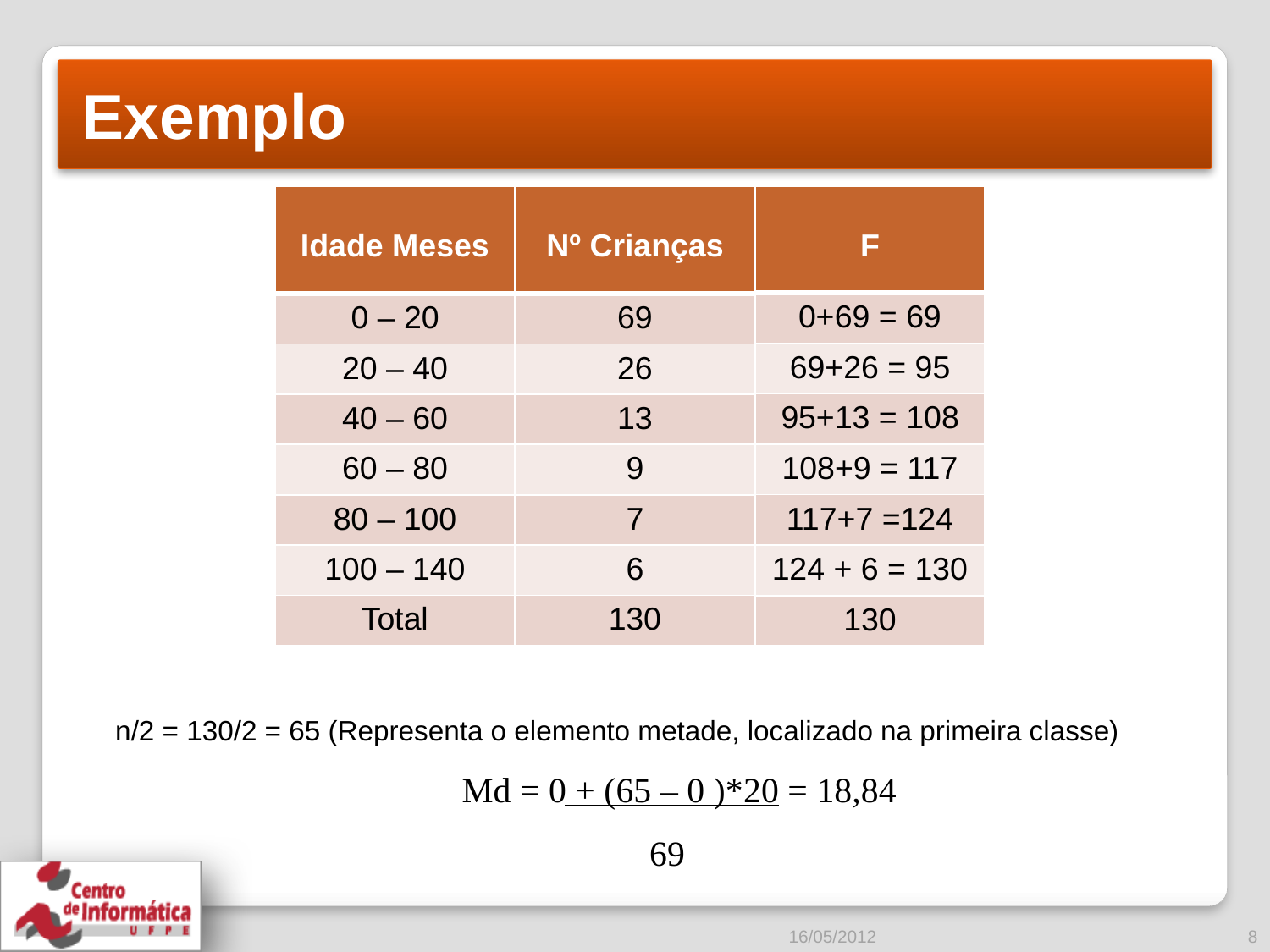

# Exemplo

| F |
| --- |
| 0+69 = 69 |
| 69+26 = 95 |
| 95+13 = 108 |
| 108+9 = 117 |
| 117+7 =124 |
| 124 + 6 = 130 |
| 130 |
| Idade Meses | Nº Crianças |
| --- | --- |
| 0 – 20 | 69 |
| 20 – 40 | 26 |
| 40 – 60 | 13 |
| 60 – 80 | 9 |
| 80 – 100 | 7 |
| 100 – 140 | 6 |
| Total | 130 |
n/2 = 130/2 = 65 (Representa o elemento metade, localizado na primeira classe)

Md = 0 + (65 – 0 )*20 = 18,84
			           69
16/05/2012
8